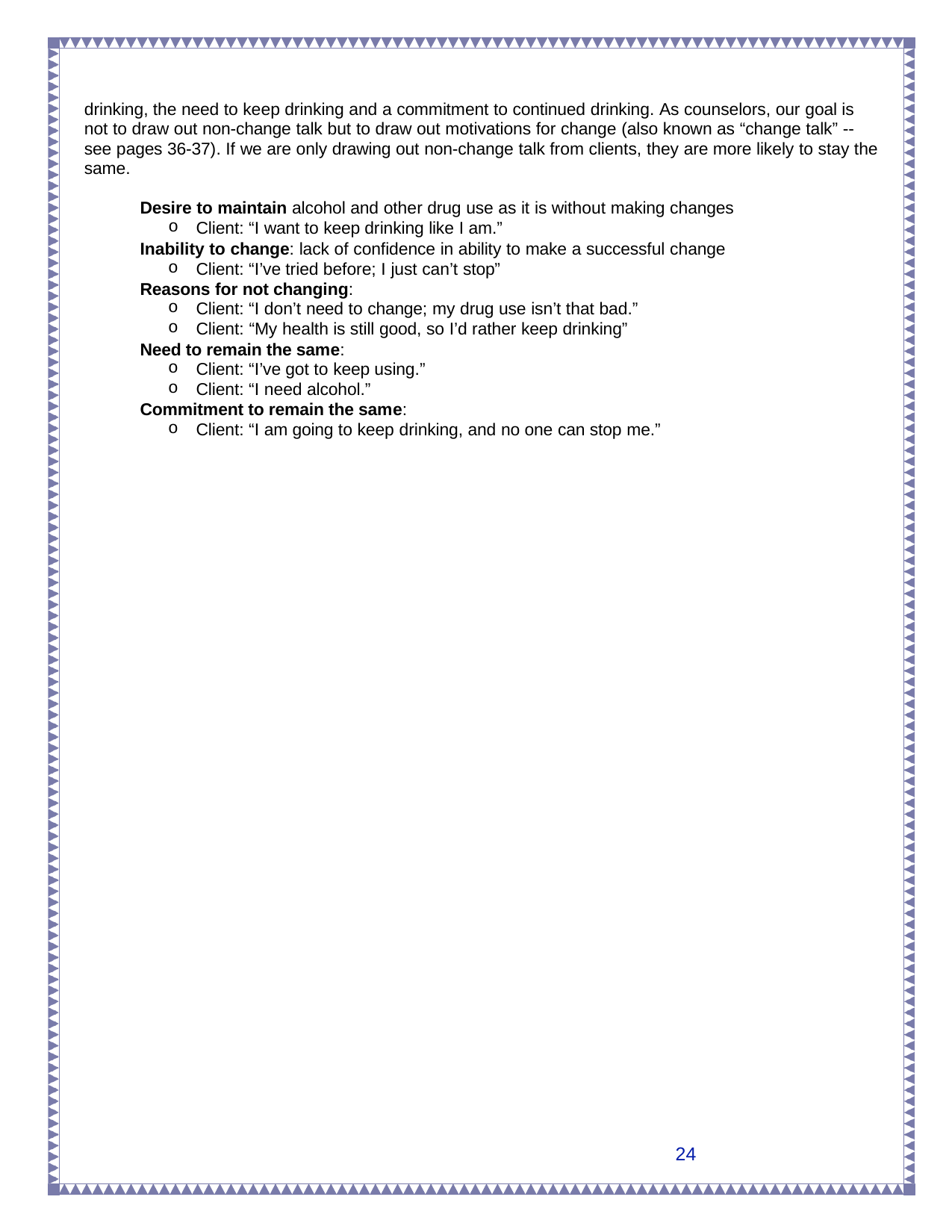

drinking, the need to keep drinking and a commitment to continued drinking. As counselors, our goal is not to draw out non-change talk but to draw out motivations for change (also known as “change talk” -- see pages 36-37). If we are only drawing out non-change talk from clients, they are more likely to stay the same.

Desire to maintain alcohol and other drug use as it is without making changes
Client: “I want to keep drinking like I am.”
Inability to change: lack of confidence in ability to make a successful change
Client: “I’ve tried before; I just can’t stop”
Reasons for not changing:
Client: “I don’t need to change; my drug use isn’t that bad.”
Client: “My health is still good, so I’d rather keep drinking”
Need to remain the same:
Client: “I’ve got to keep using.”
Client: “I need alcohol.”
Commitment to remain the same:
Client: “I am going to keep drinking, and no one can stop me.”